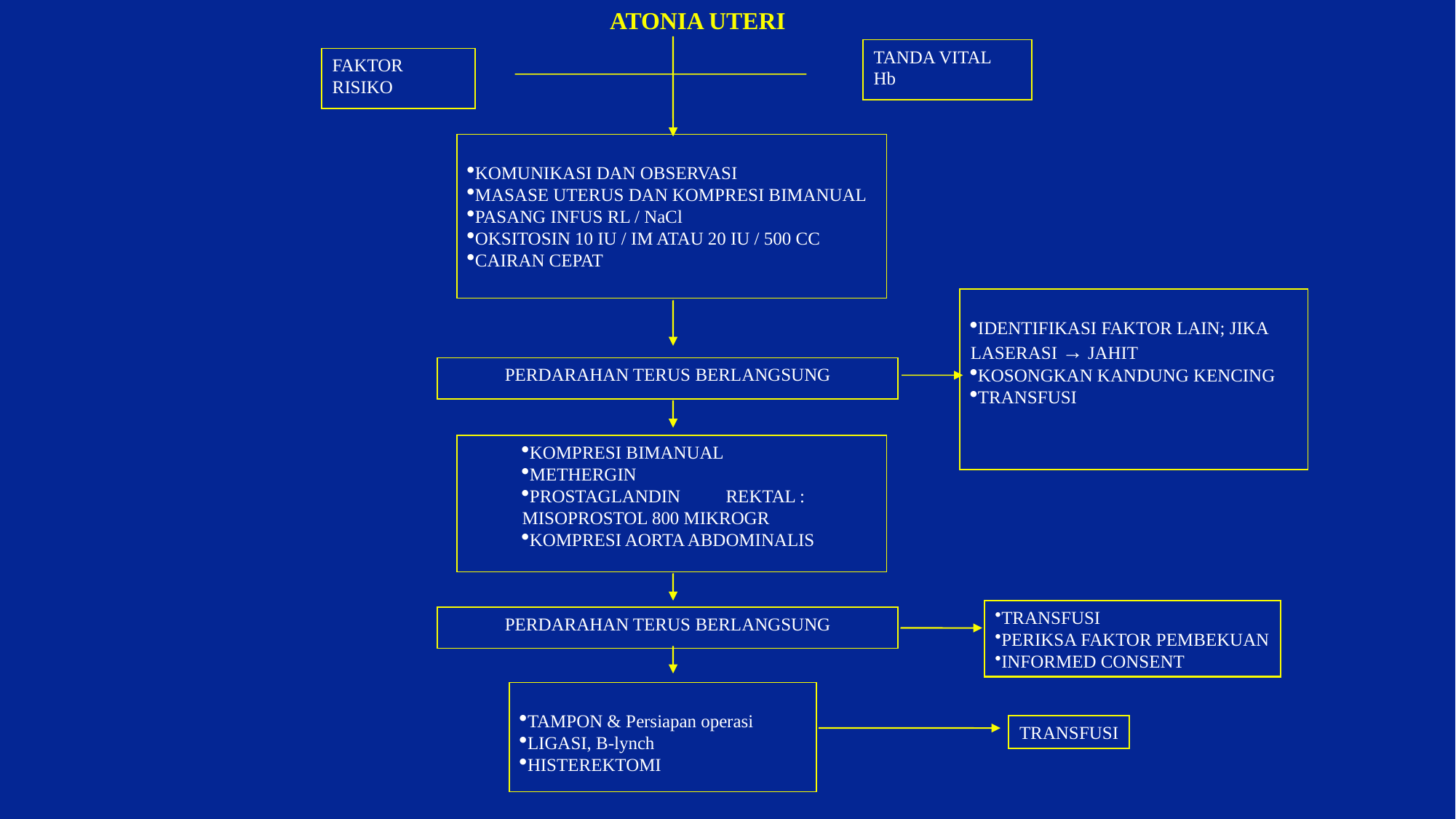

ATONIA UTERI

TANDA VITAL
Hb
FAKTOR RISIKO

KOMUNIKASI DAN OBSERVASI
MASASE UTERUS DAN KOMPRESI BIMANUAL
PASANG INFUS RL / NaCl
OKSITOSIN 10 IU / IM ATAU 20 IU / 500 CC
CAIRAN CEPAT

IDENTIFIKASI FAKTOR LAIN; JIKA LASERASI → JAHIT
KOSONGKAN KANDUNG KENCING
TRANSFUSI

PERDARAHAN TERUS BERLANGSUNG

KOMPRESI BIMANUAL
METHERGIN
PROSTAGLANDIN          REKTAL : MISOPROSTOL 800 MIKROGR
KOMPRESI AORTA ABDOMINALIS

TRANSFUSI
PERIKSA FAKTOR PEMBEKUAN
INFORMED CONSENT
PERDARAHAN TERUS BERLANGSUNG

TAMPON & Persiapan operasi
LIGASI, B-lynch
HISTEREKTOMI
TRANSFUSI